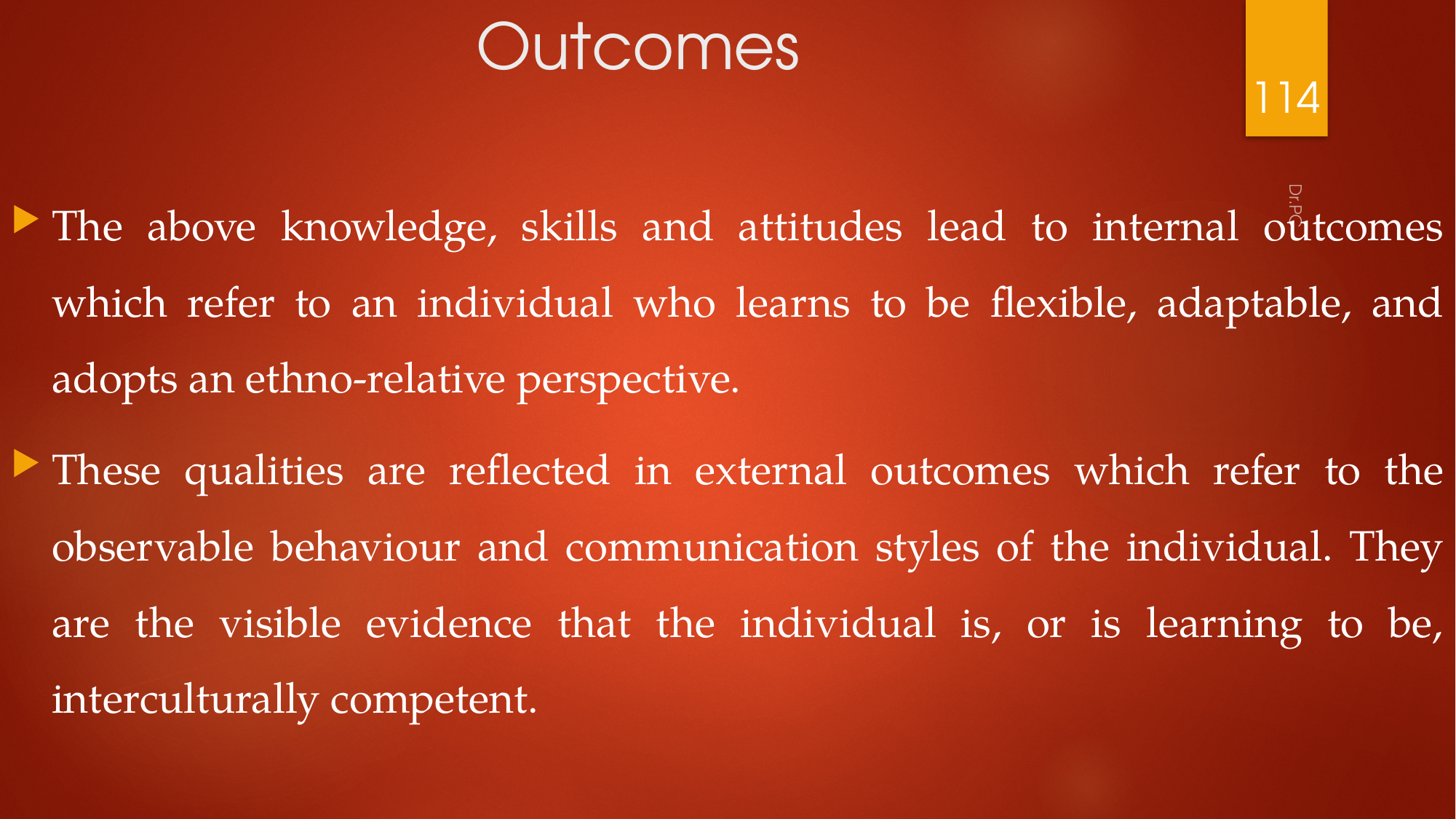

# Outcomes
114
The above knowledge, skills and attitudes lead to internal outcomes which refer to an individual who learns to be flexible, adaptable, and adopts an ethno-relative perspective.
These qualities are reflected in external outcomes which refer to the observable behaviour and communication styles of the individual. They are the visible evidence that the individual is, or is learning to be, interculturally competent.
Dr.PC